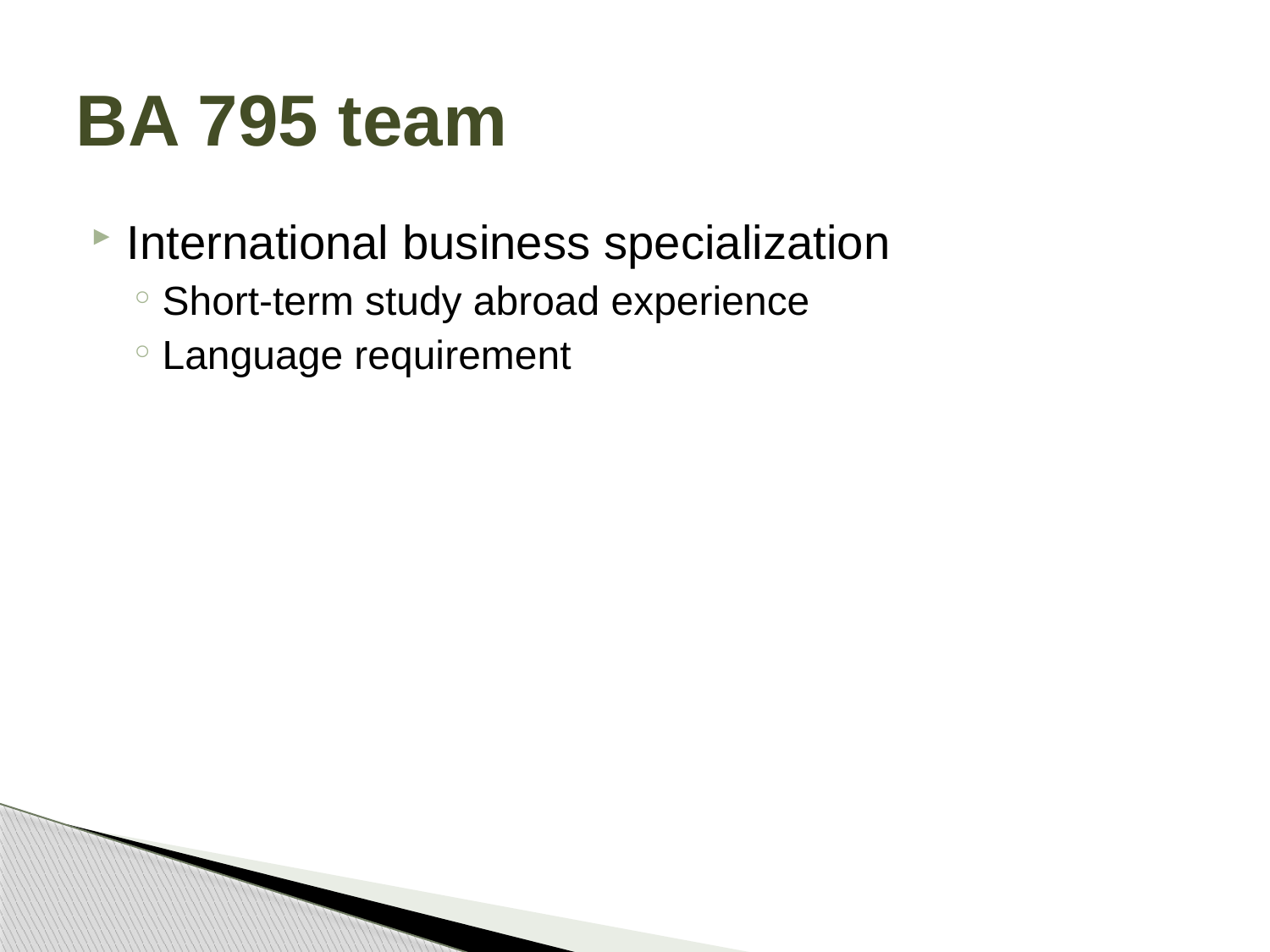

# BA 795 team
International business specialization
Short-term study abroad experience
Language requirement